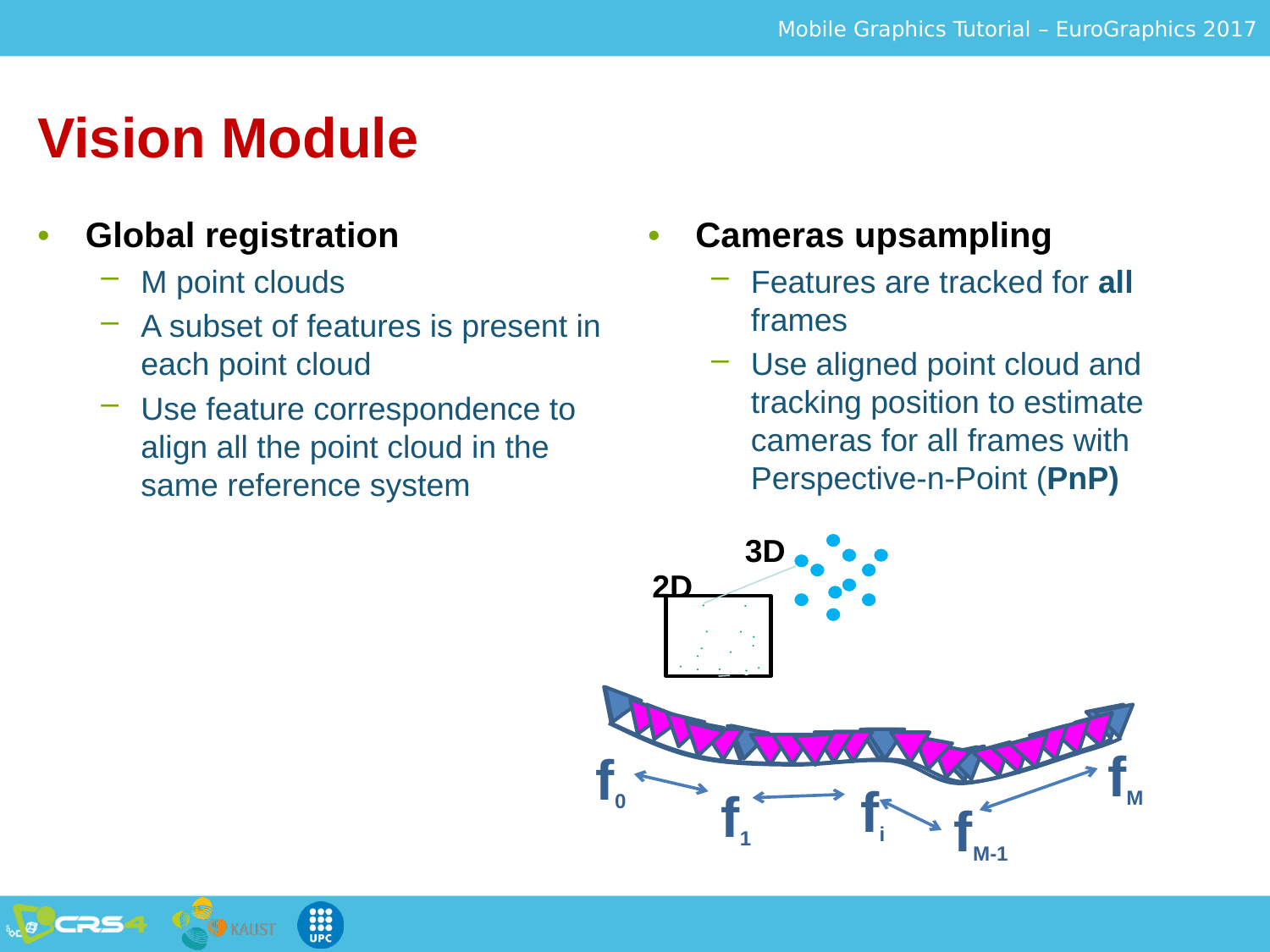

# Vision Module
Global registration
M point clouds
A subset of features is present in each point cloud
Use feature correspondence to align all the point cloud in the same reference system

Cameras upsampling
Features are tracked for all frames
Use aligned point cloud and tracking position to estimate cameras for all frames with Perspective-n-Point (PnP)
3D

2D

fM
f0

fi
f1
fM-1